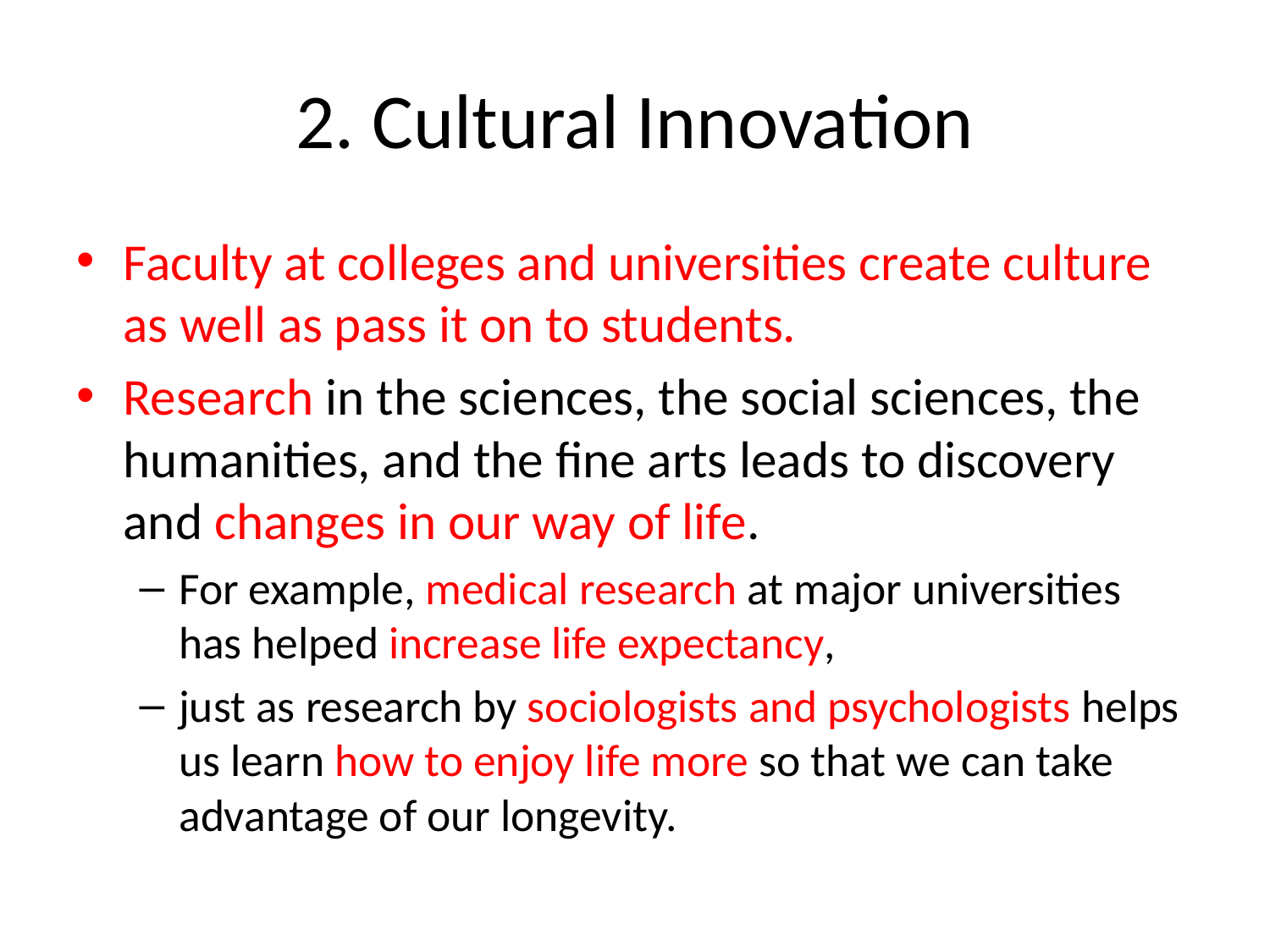

# 2. Cultural Innovation
Faculty at colleges and universities create culture as well as pass it on to students.
Research in the sciences, the social sciences, the humanities, and the fine arts leads to discovery and changes in our way of life.
For example, medical research at major universities has helped increase life expectancy,
just as research by sociologists and psychologists helps us learn how to enjoy life more so that we can take advantage of our longevity.